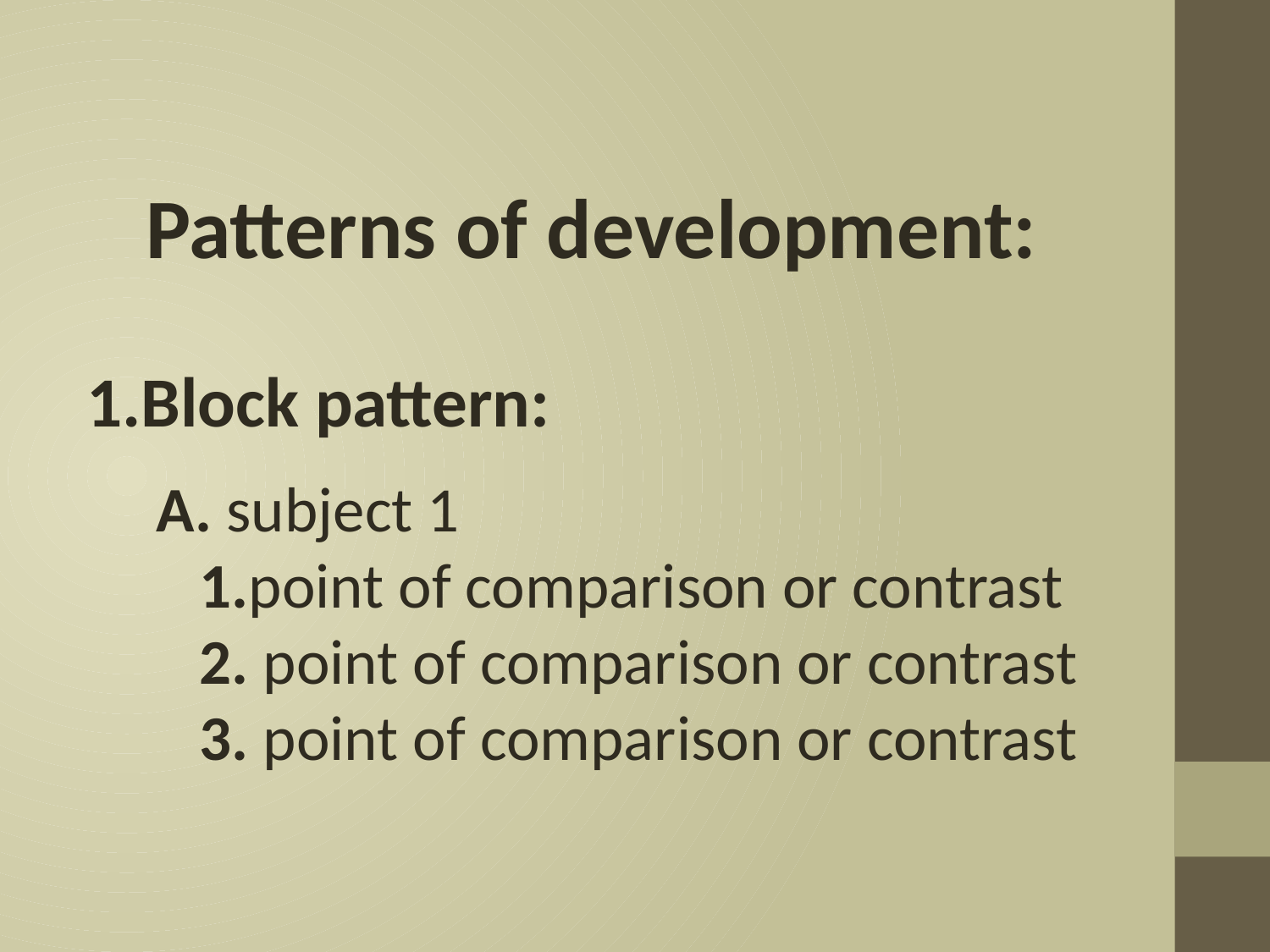

Patterns of development:

1.Block pattern:

A. subject 1
   1.point of comparison or contrast
   2. point of comparison or contrast
   3. point of comparison or contrast